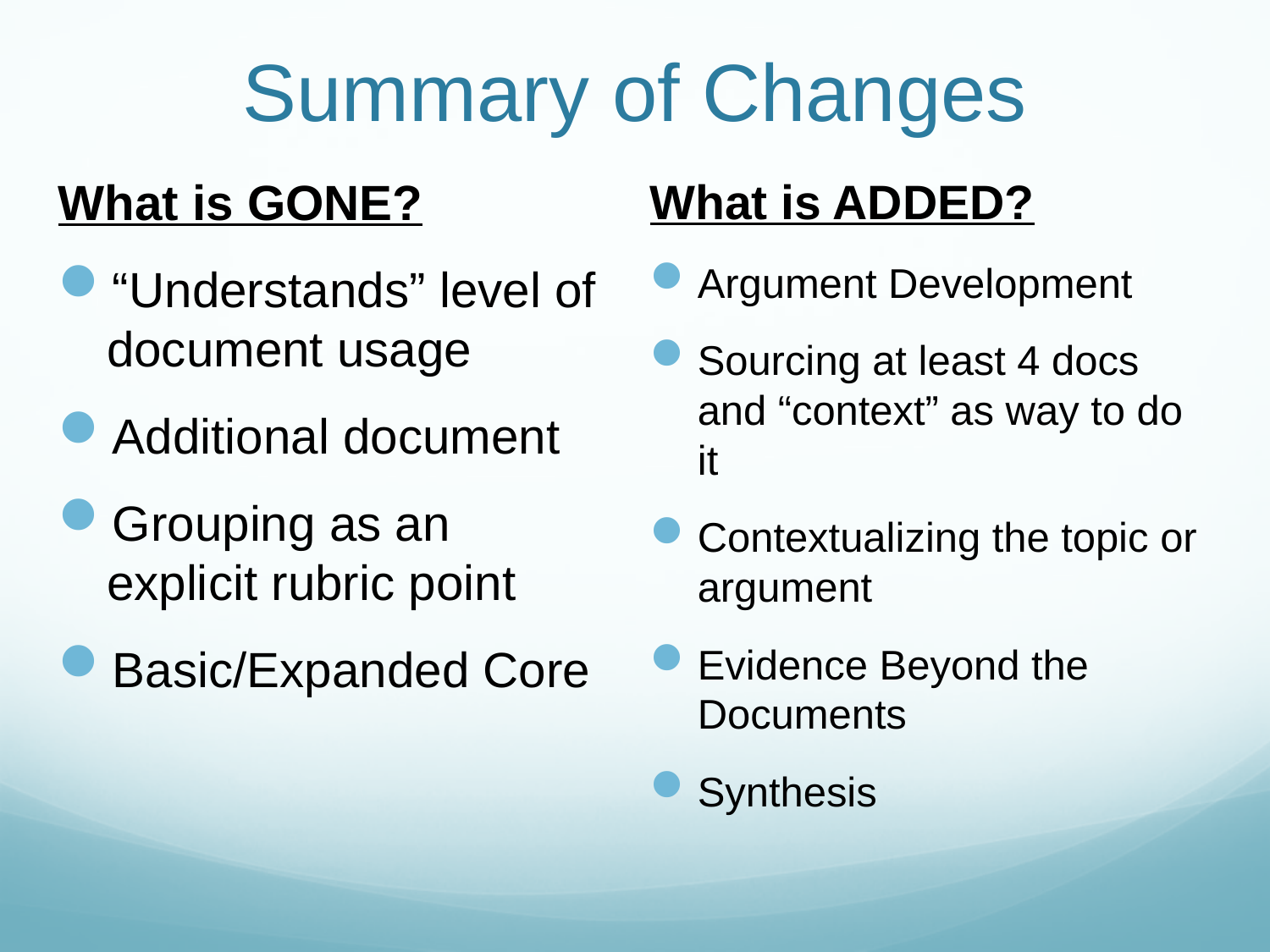

# Summary of Changes
What is GONE?
“Understands” level of document usage
Additional document
Grouping as an explicit rubric point
Basic/Expanded Core
What is ADDED?
Argument Development
Sourcing at least 4 docs and “context” as way to do it
Contextualizing the topic or argument
Evidence Beyond the Documents
Synthesis